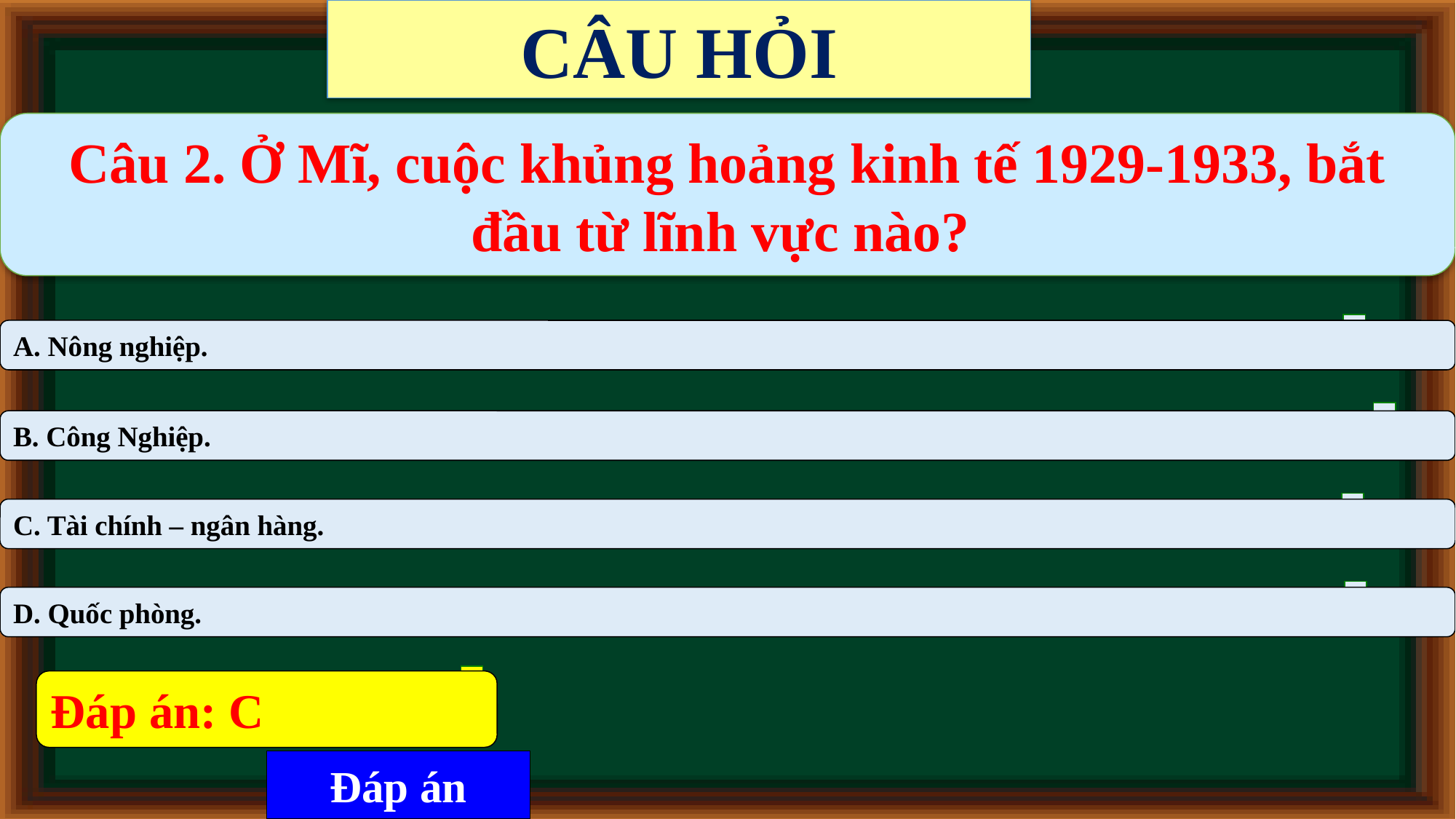

CÂU HỎI
Câu 2. Ở Mĩ, cuộc khủng hoảng kinh tế 1929-1933, bắt đầu từ lĩnh vực nào?

A. Nông nghiệp.

B. Công Nghiệp.

C. Tài chính – ngân hàng.

D. Quốc phòng.

Đáp án: C
Đáp án